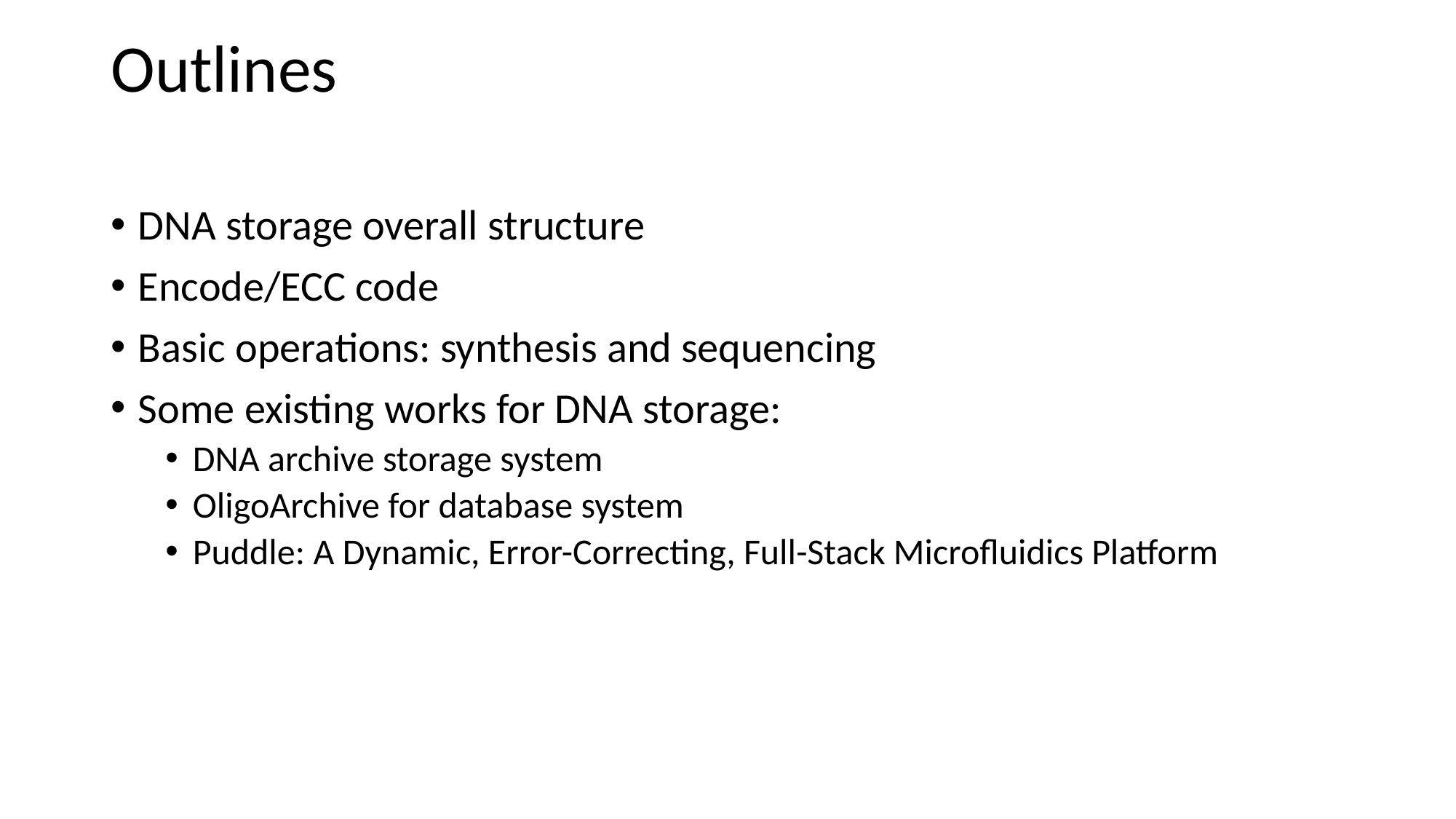

# Outlines
DNA storage overall structure
Encode/ECC code
Basic operations: synthesis and sequencing
Some existing works for DNA storage:
DNA archive storage system
OligoArchive for database system
Puddle: A Dynamic, Error-Correcting, Full-Stack Microfluidics Platform